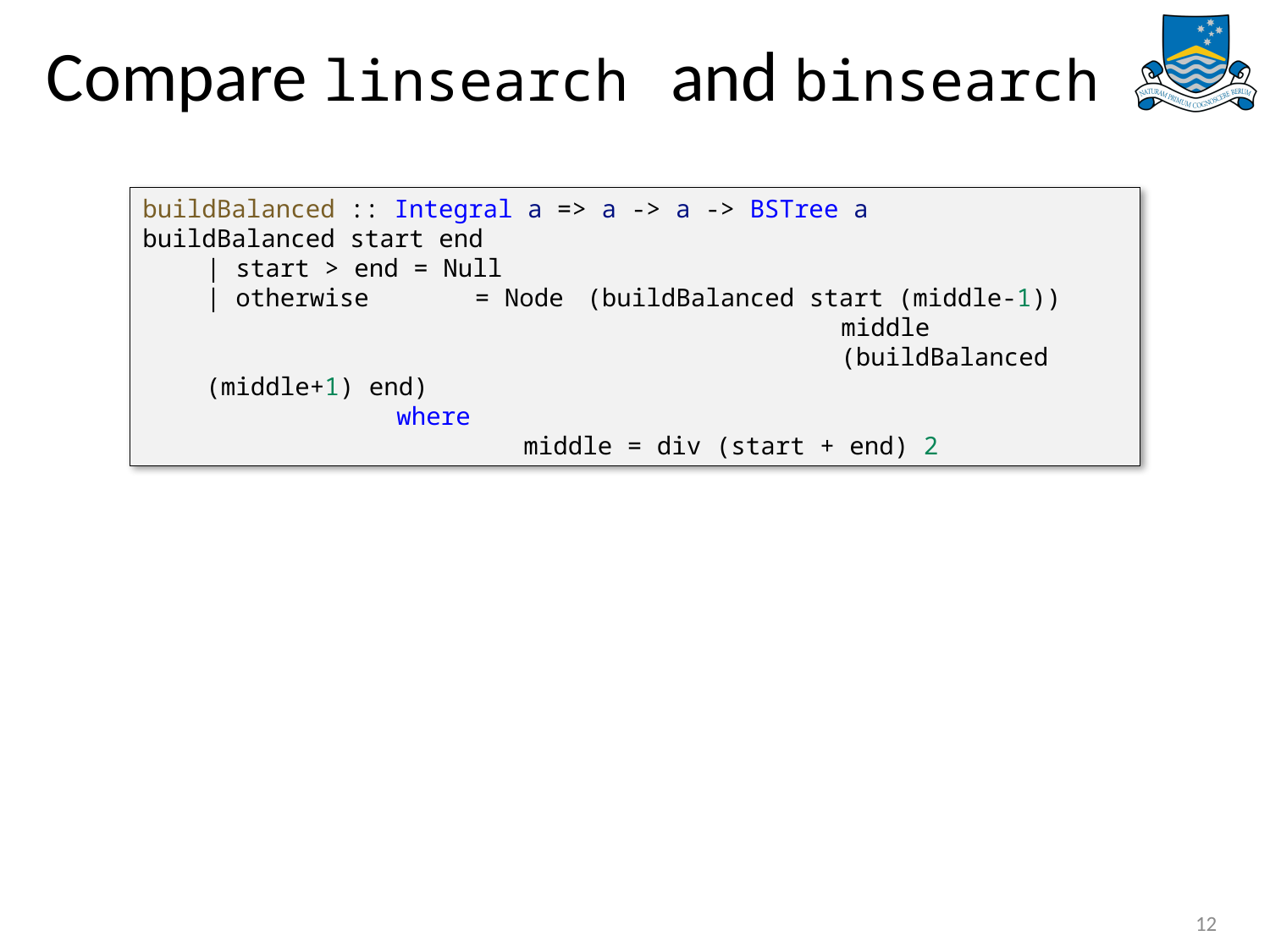

# Compare linsearch and binsearch
buildBalanced :: Integral a => a -> a -> BSTree a
buildBalanced start end
| start > end = Null
| otherwise	 = Node	(buildBalanced start (middle-1))
					middle
					(buildBalanced (middle+1) end)
		where
			middle = div (start + end) 2
12